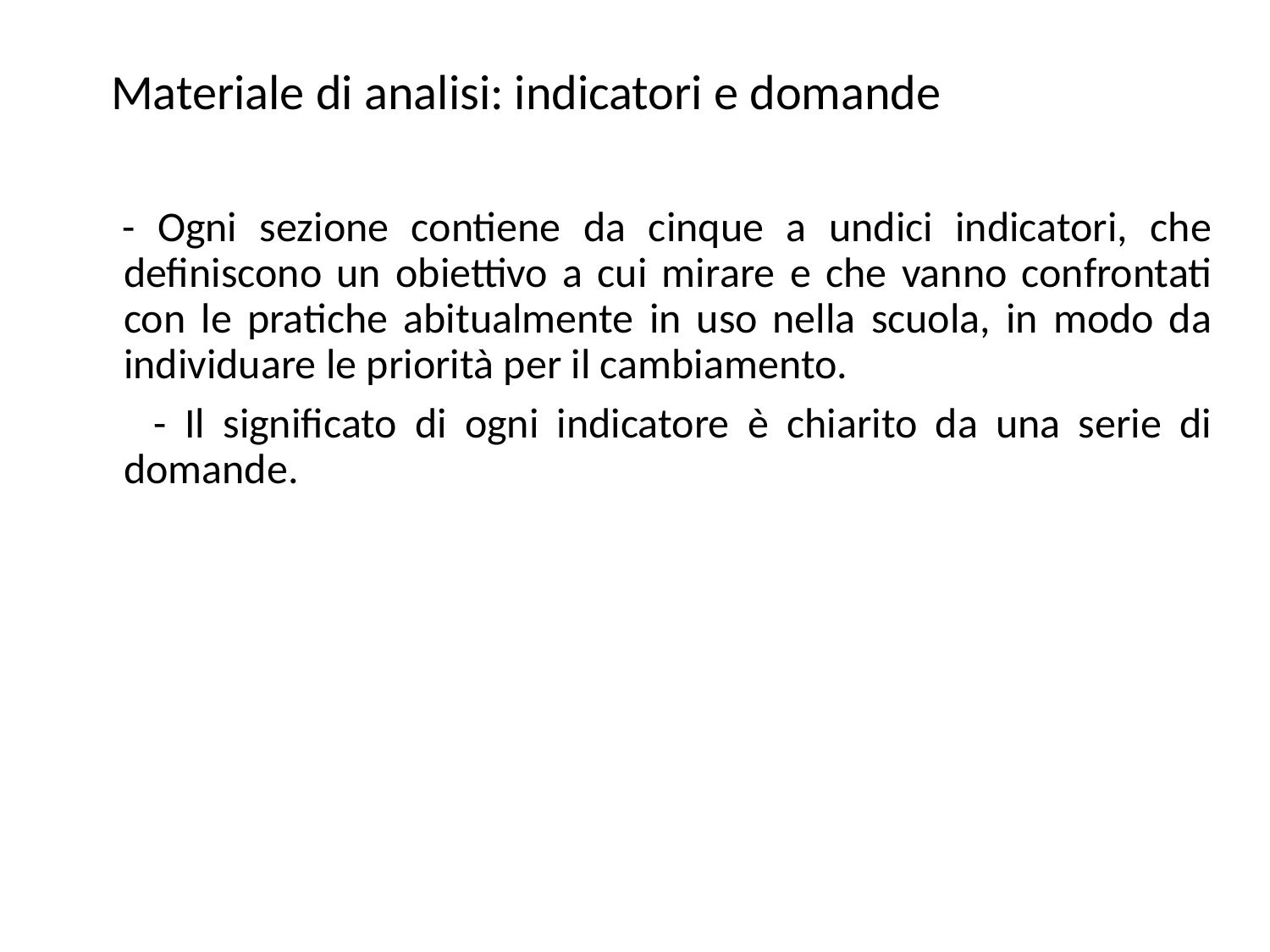

# Materiale di analisi: indicatori e domande
 - Ogni sezione contiene da cinque a undici indicatori, che definiscono un obiettivo a cui mirare e che vanno confrontati con le pratiche abitualmente in uso nella scuola, in modo da individuare le priorità per il cambiamento.
   - Il significato di ogni indicatore è chiarito da una serie di domande.